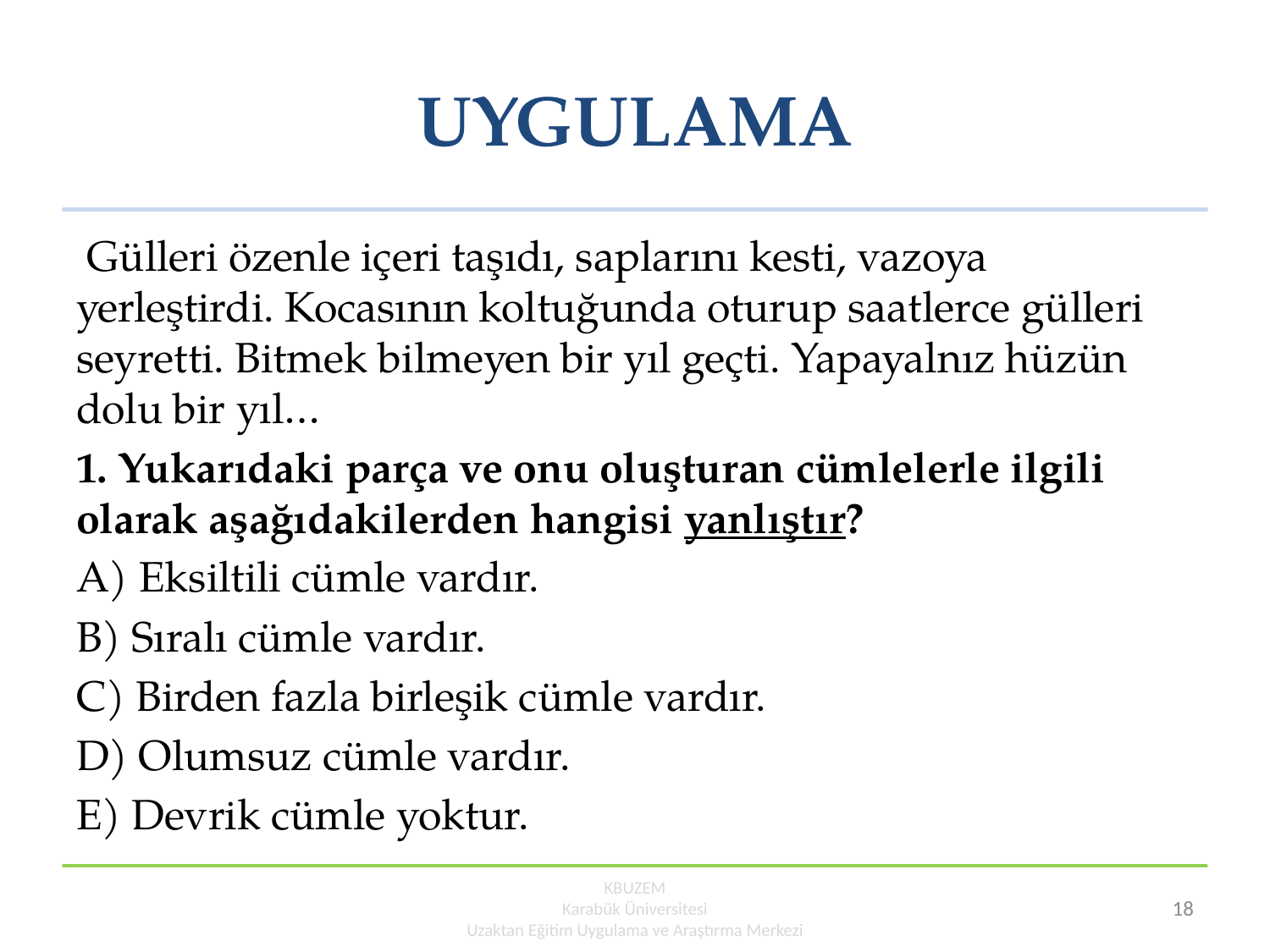

# UYGULAMA
 Gülleri özenle içeri taşıdı, saplarını kesti, vazoya yerleştirdi. Kocasının koltuğunda oturup saatlerce gülleri seyretti. Bitmek bilmeyen bir yıl geçti. Yapayalnız hüzün dolu bir yıl…
1. Yukarıdaki parça ve onu oluşturan cümlelerle ilgili olarak aşağıdakilerden hangisi yanlıştır?
A) Eksiltili cümle vardır.
B) Sıralı cümle vardır.
C) Birden fazla birleşik cümle vardır.
D) Olumsuz cümle vardır.
E) Devrik cümle yoktur.

KBUZEM
Karabük Üniversitesi
Uzaktan Eğitim Uygulama ve Araştırma Merkezi
18